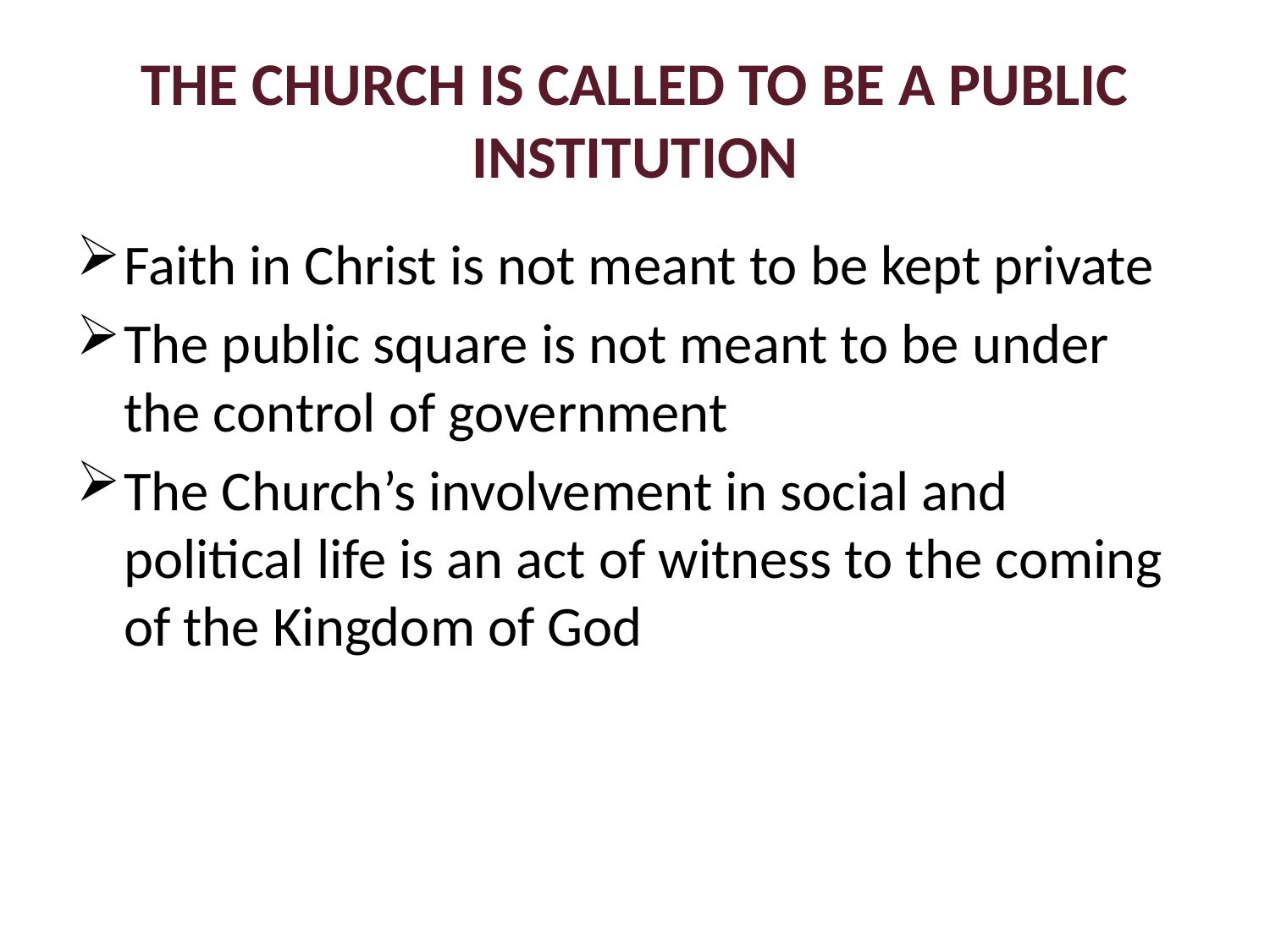

# THE CHURCH IS CALLED TO BE A PUBLIC INSTITUTION
Faith in Christ is not meant to be kept private
The public square is not meant to be under the control of government
The Church’s involvement in social and political life is an act of witness to the coming of the Kingdom of God